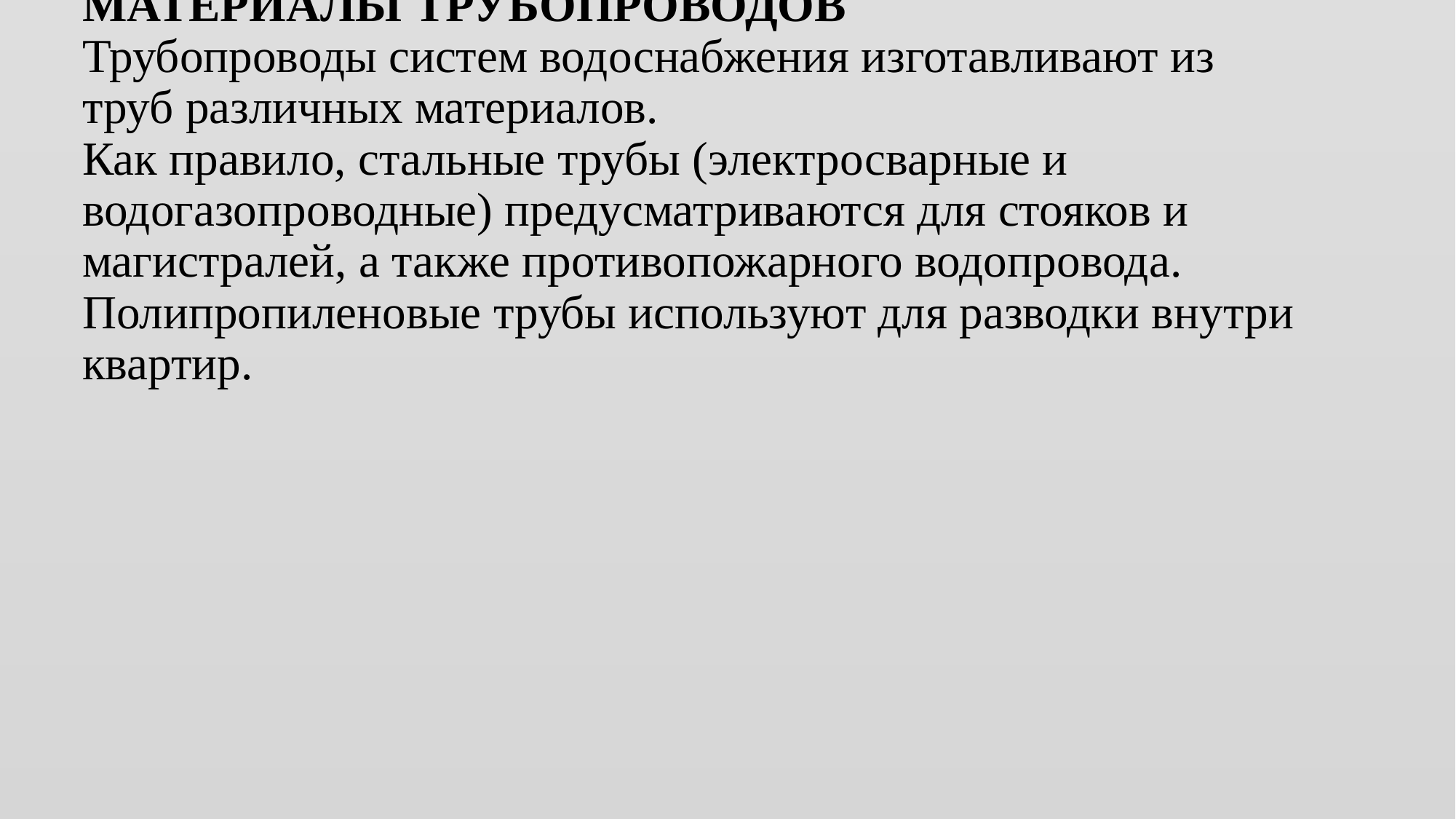

# МАТЕРИАЛЫ ТРУБОПРОВОДОВ Трубопроводы систем водоснабжения изготавливают из труб различных материалов. Как правило, стальные трубы (электросварные и водогазопроводные) предусматриваются для стояков и магистралей, а также противопожарного водопровода. Полипропиленовые трубы используют для разводки внутри квартир.